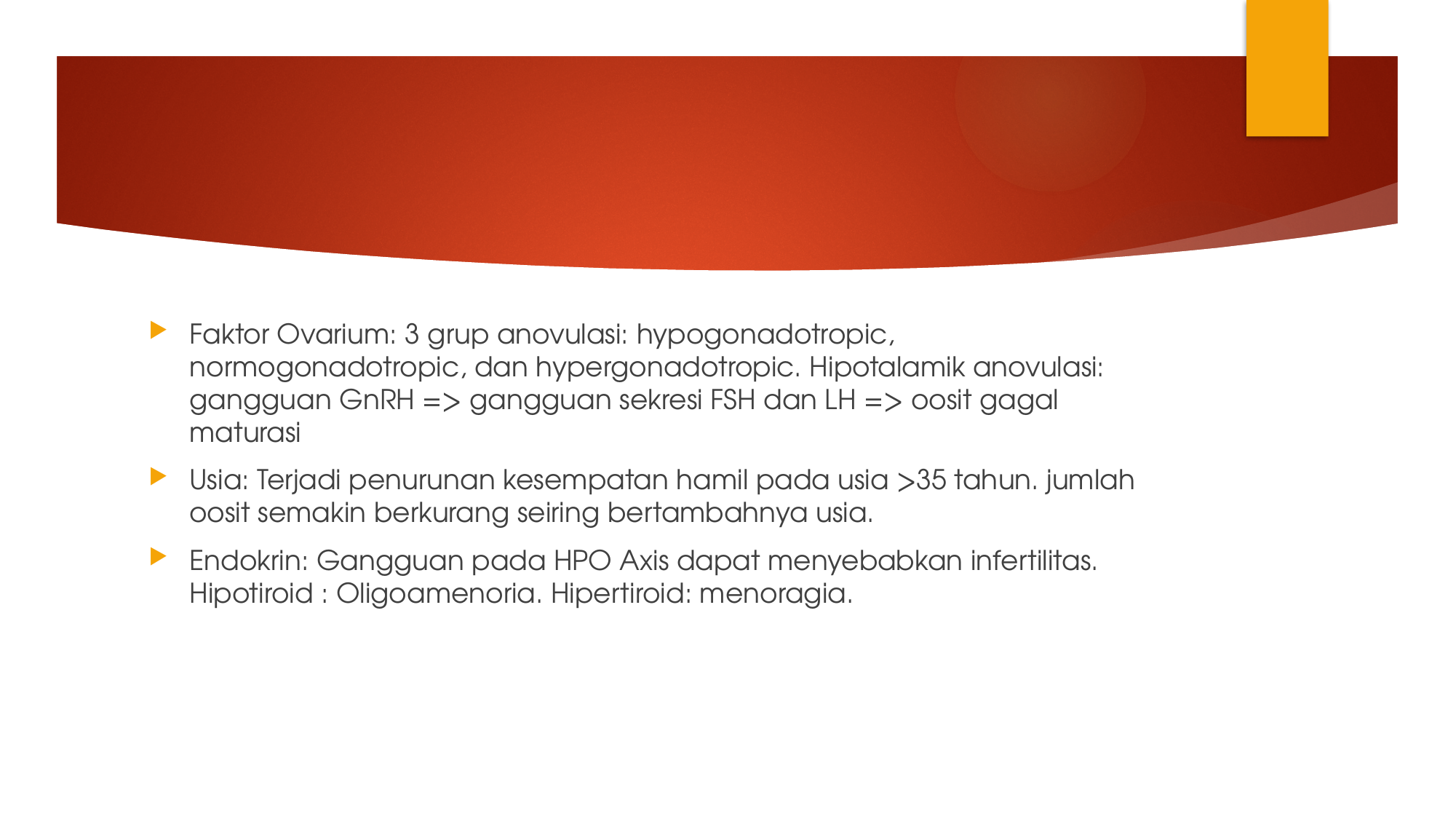

#
Faktor Ovarium: 3 grup anovulasi: hypogonadotropic, normogonadotropic, dan hypergonadotropic. Hipotalamik anovulasi:  gangguan GnRH => gangguan sekresi FSH dan LH => oosit gagal maturasi
Usia: Terjadi penurunan kesempatan hamil pada usia >35 tahun. jumlah oosit semakin berkurang seiring bertambahnya usia.
Endokrin: Gangguan pada HPO Axis dapat menyebabkan infertilitas. Hipotiroid : Oligoamenoria. Hipertiroid: menoragia.